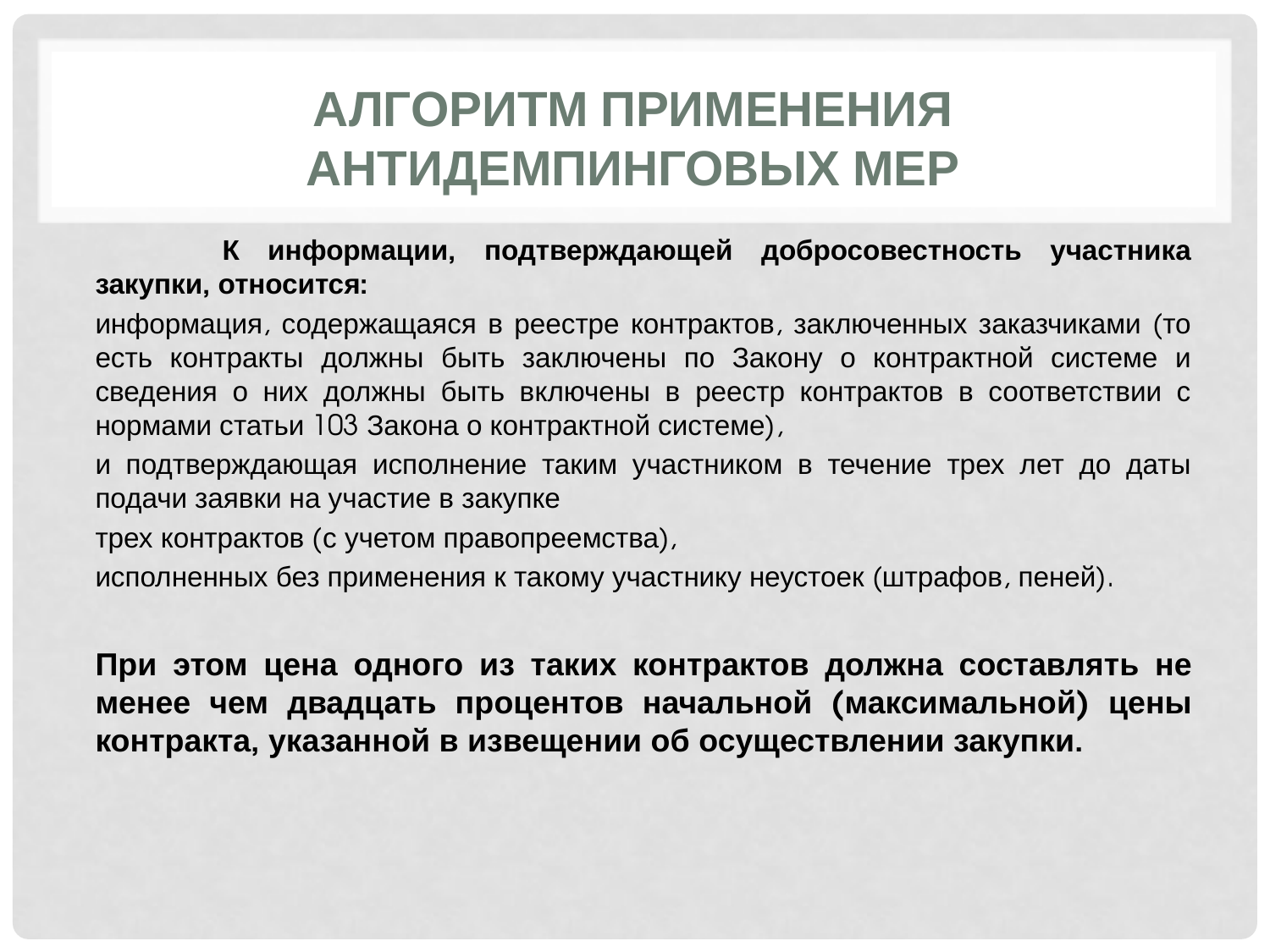

# Алгоритм применения антидемпинговых мер
	К информации, подтверждающей добросовестность участника закупки, относится:
информация, содержащаяся в реестре контрактов, заключенных заказчиками (то есть контракты должны быть заключены по Закону о контрактной системе и сведения о них должны быть включены в реестр контрактов в соответствии с нормами статьи 103 Закона о контрактной системе),
и подтверждающая исполнение таким участником в течение трех лет до даты подачи заявки на участие в закупке
трех контрактов (с учетом правопреемства),
исполненных без применения к такому участнику неустоек (штрафов, пеней).

При этом цена одного из таких контрактов должна составлять не менее чем двадцать процентов начальной (максимальной) цены контракта, указанной в извещении об осуществлении закупки.